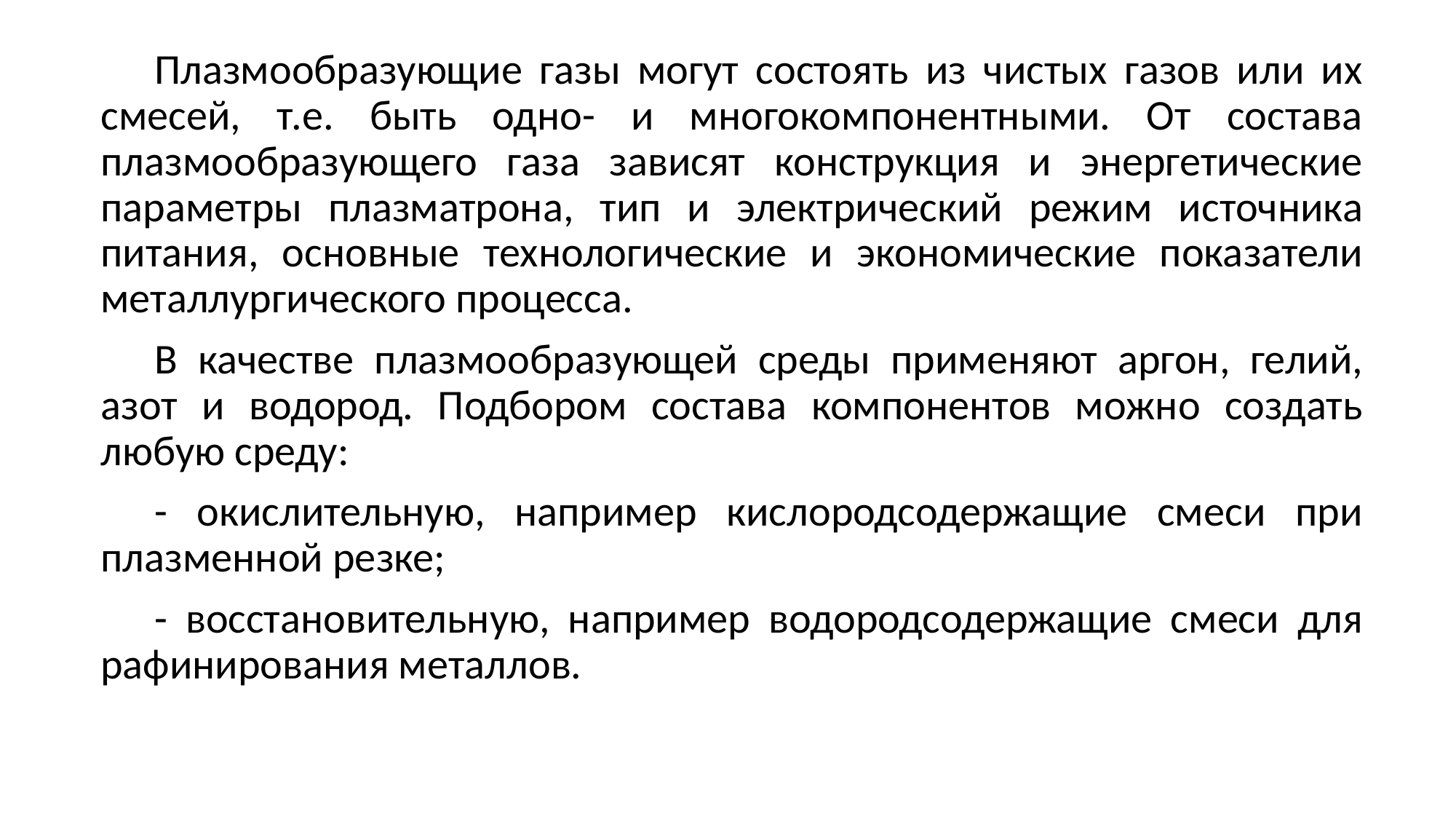

Плазмообразующие газы могут состоять из чистых газов или их смесей, т.е. быть одно- и многокомпонентными. От состава плазмообразующего газа зависят конструкция и энергетические параметры плазматрона, тип и электрический режим источника питания, основные технологические и экономические показатели металлургического процесса.
В качестве плазмообразующей среды применяют аргон, гелий, азот и водород. Подбором состава компонентов можно создать любую среду:
- окислительную, например кислородсодержащие смеси при плазменной резке;
- восстановительную, например водородсодержащие смеси для рафинирования металлов.